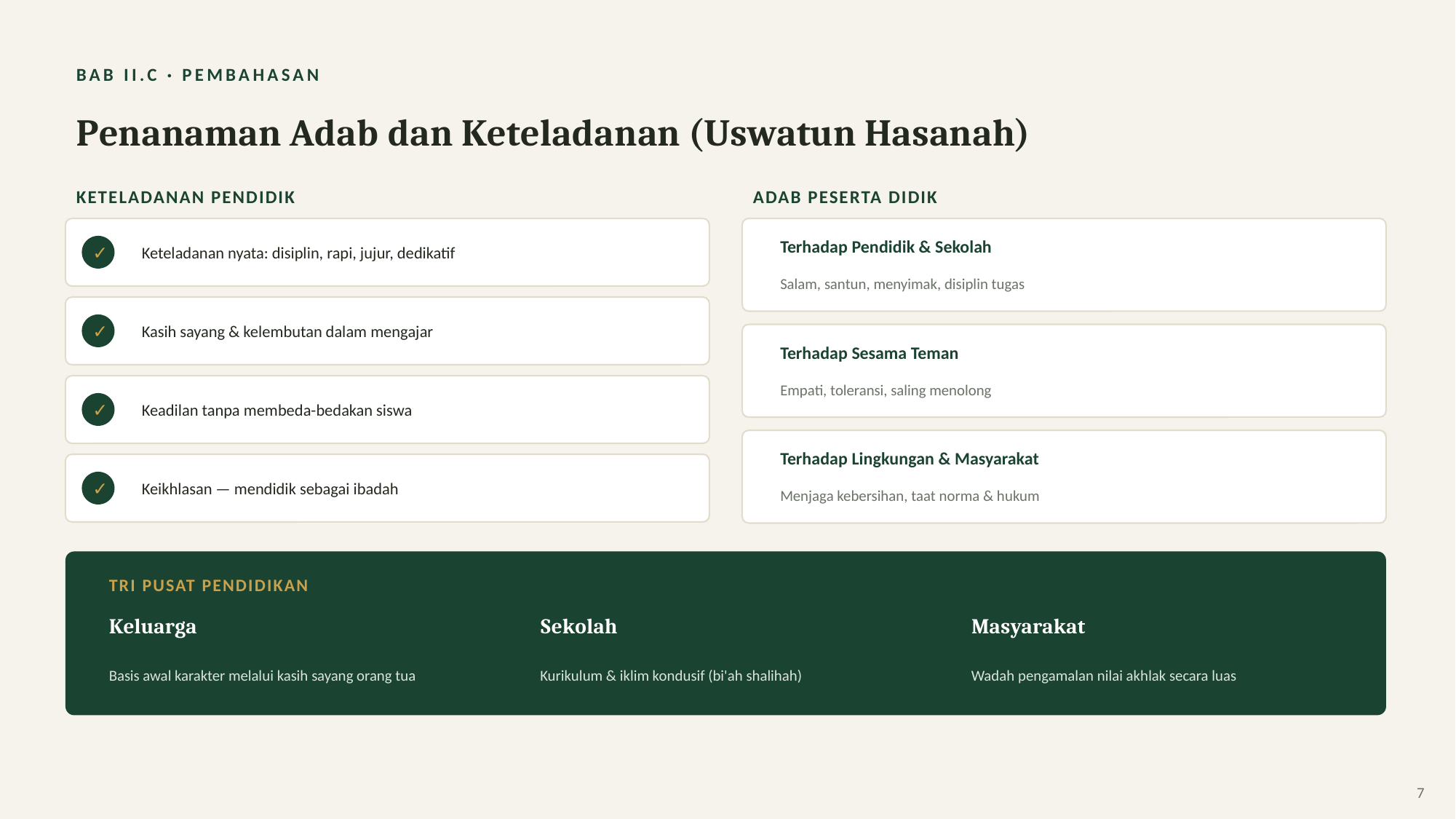

BAB II.C · PEMBAHASAN
Penanaman Adab dan Keteladanan (Uswatun Hasanah)
KETELADANAN PENDIDIK
ADAB PESERTA DIDIK

Keteladanan nyata: disiplin, rapi, jujur, dedikatif

Terhadap Pendidik & Sekolah

✓
Salam, santun, menyimak, disiplin tugas

Kasih sayang & kelembutan dalam mengajar

✓

Terhadap Sesama Teman
Empati, toleransi, saling menolong

Keadilan tanpa membeda-bedakan siswa

✓

Terhadap Lingkungan & Masyarakat

Keikhlasan — mendidik sebagai ibadah

✓
Menjaga kebersihan, taat norma & hukum

TRI PUSAT PENDIDIKAN
Keluarga
Sekolah
Masyarakat
Basis awal karakter melalui kasih sayang orang tua
Kurikulum & iklim kondusif (bi'ah shalihah)
Wadah pengamalan nilai akhlak secara luas
7